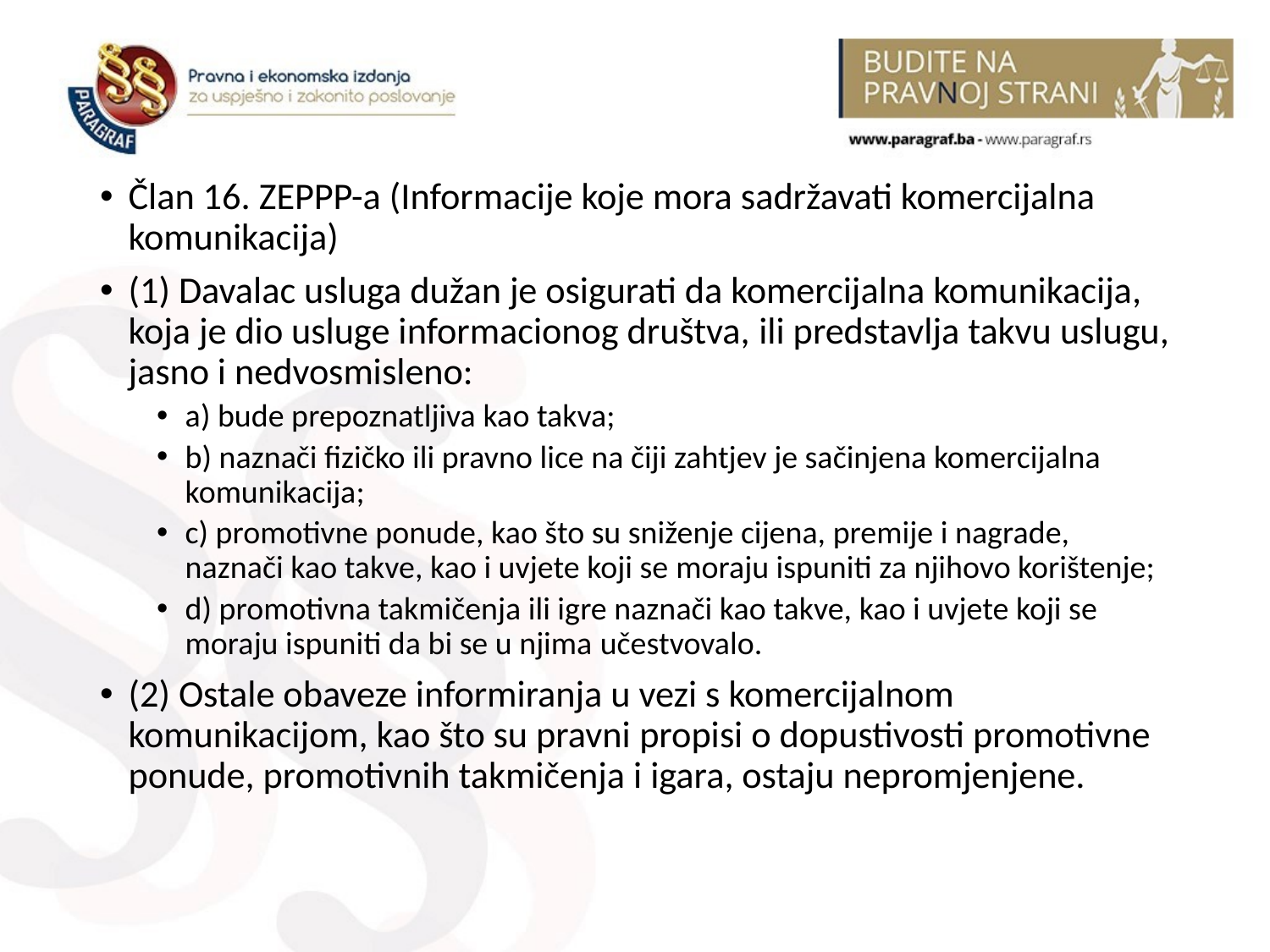

#
Član 16. ZEPPP-a (Informacije koje mora sadržavati komercijalna komunikacija)
(1) Davalac usluga dužan je osigurati da komercijalna komunikacija, koja je dio usluge informacionog društva, ili predstavlja takvu uslugu, jasno i nedvosmisleno:
a) bude prepoznatljiva kao takva;
b) naznači fizičko ili pravno lice na čiji zahtjev je sačinjena komercijalna komunikacija;
c) promotivne ponude, kao što su sniženje cijena, premije i nagrade, naznači kao takve, kao i uvjete koji se moraju ispuniti za njihovo korištenje;
d) promotivna takmičenja ili igre naznači kao takve, kao i uvjete koji se moraju ispuniti da bi se u njima učestvovalo.
(2) Ostale obaveze informiranja u vezi s komercijalnom komunikacijom, kao što su pravni propisi o dopustivosti promotivne ponude, promotivnih takmičenja i igara, ostaju nepromjenjene.